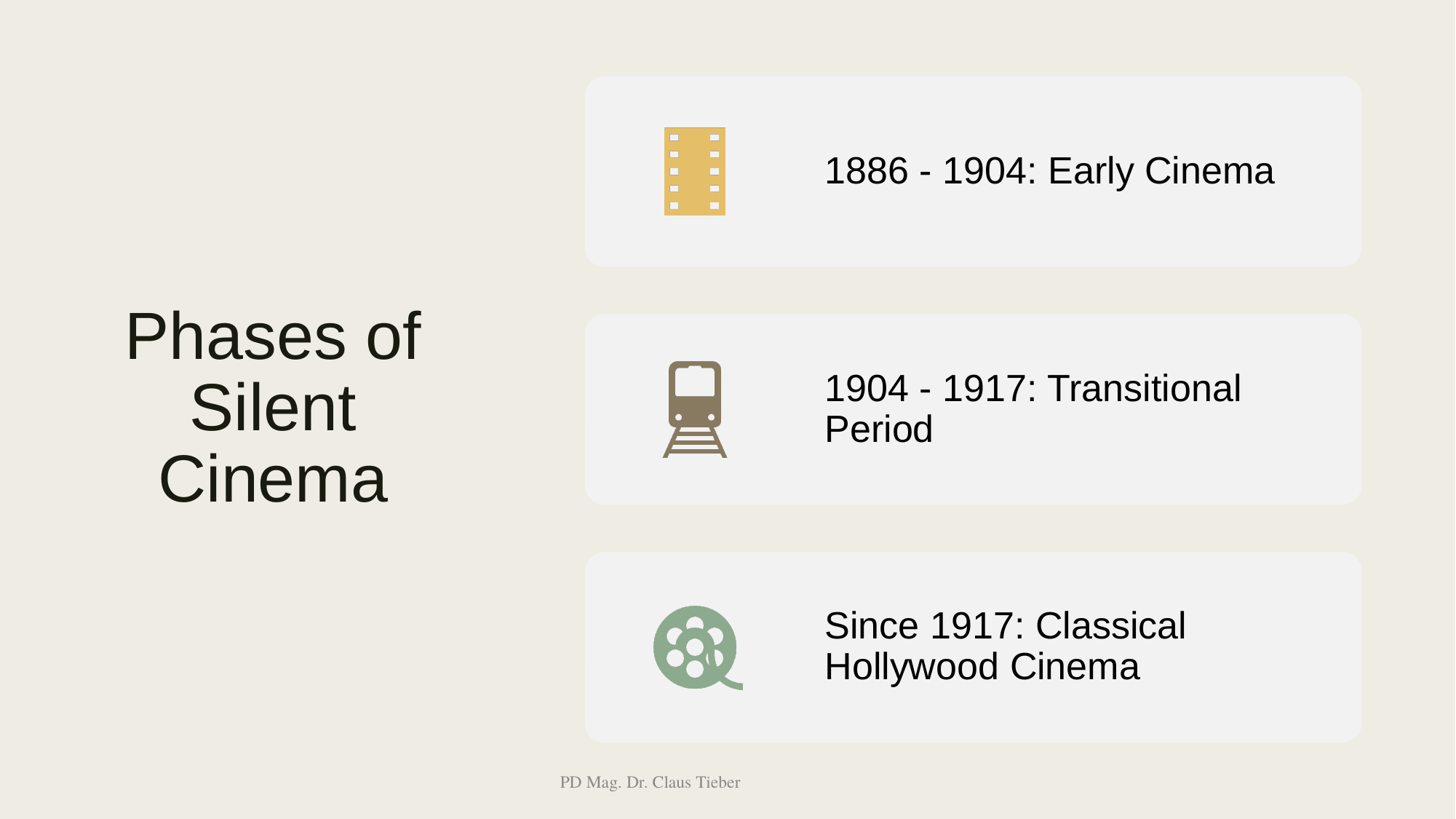

# Phases of Silent Cinema
1886 - 1904: Early Cinema
1904 - 1917: Transitional Period
Since 1917: Classical Hollywood Cinema
PD Mag. Dr. Claus Tieber